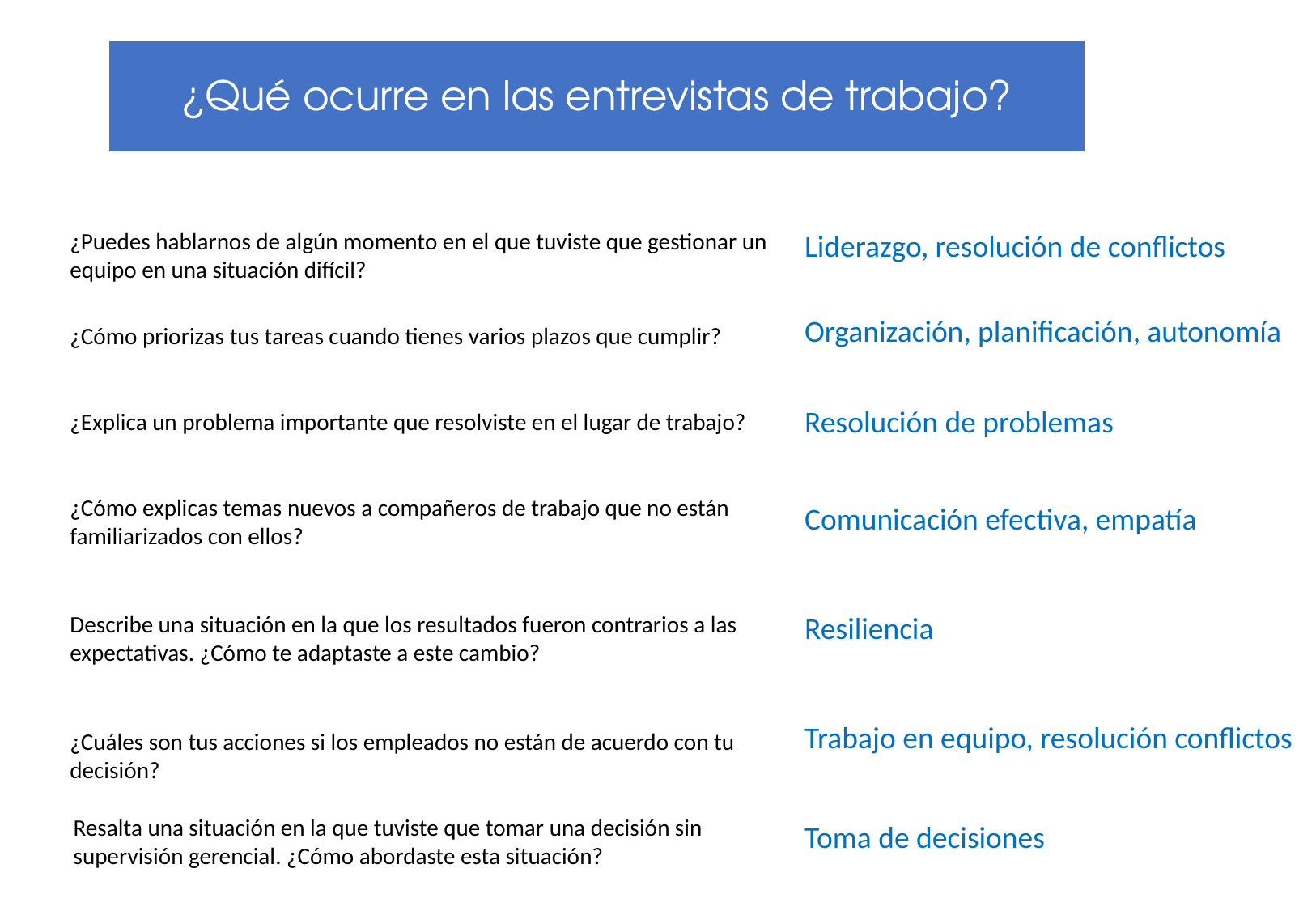

| ¿Qué ocurre en las entrevistas de trabajo? |
| --- |
¿Puedes hablarnos de algún momento en el que tuviste que gestionar un equipo en una situación difícil?
Liderazgo, resolución de conflictos
Organización, planificación, autonomía
¿Cómo priorizas tus tareas cuando tienes varios plazos que cumplir?
Resolución de problemas
¿Explica un problema importante que resolviste en el lugar de trabajo?
¿Cómo explicas temas nuevos a compañeros de trabajo que no están familiarizados con ellos?
Comunicación efectiva, empatía
Describe una situación en la que los resultados fueron contrarios a las expectativas. ¿Cómo te adaptaste a este cambio?
Resiliencia
Trabajo en equipo, resolución conflictos
¿Cuáles son tus acciones si los empleados no están de acuerdo con tu decisión?
Resalta una situación en la que tuviste que tomar una decisión sin supervisión gerencial. ¿Cómo abordaste esta situación?
Toma de decisiones